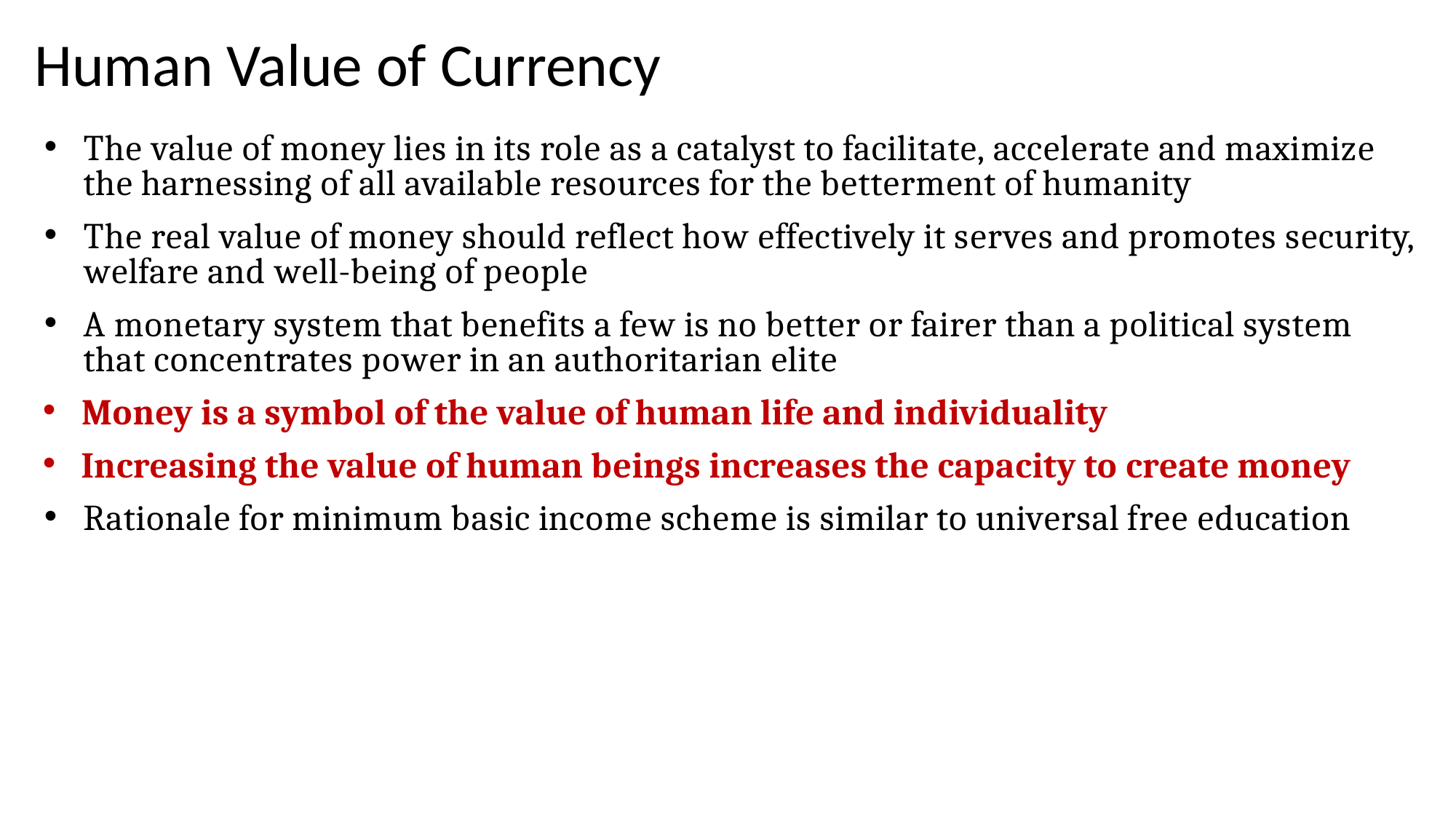

# Human Value of Currency
The value of money lies in its role as a catalyst to facilitate, accelerate and maximize the harnessing of all available resources for the betterment of humanity
The real value of money should reflect how effectively it serves and promotes security, welfare and well-being of people
A monetary system that benefits a few is no better or fairer than a political system that concentrates power in an authoritarian elite
Money is a symbol of the value of human life and individuality
Increasing the value of human beings increases the capacity to create money
Rationale for minimum basic income scheme is similar to universal free education